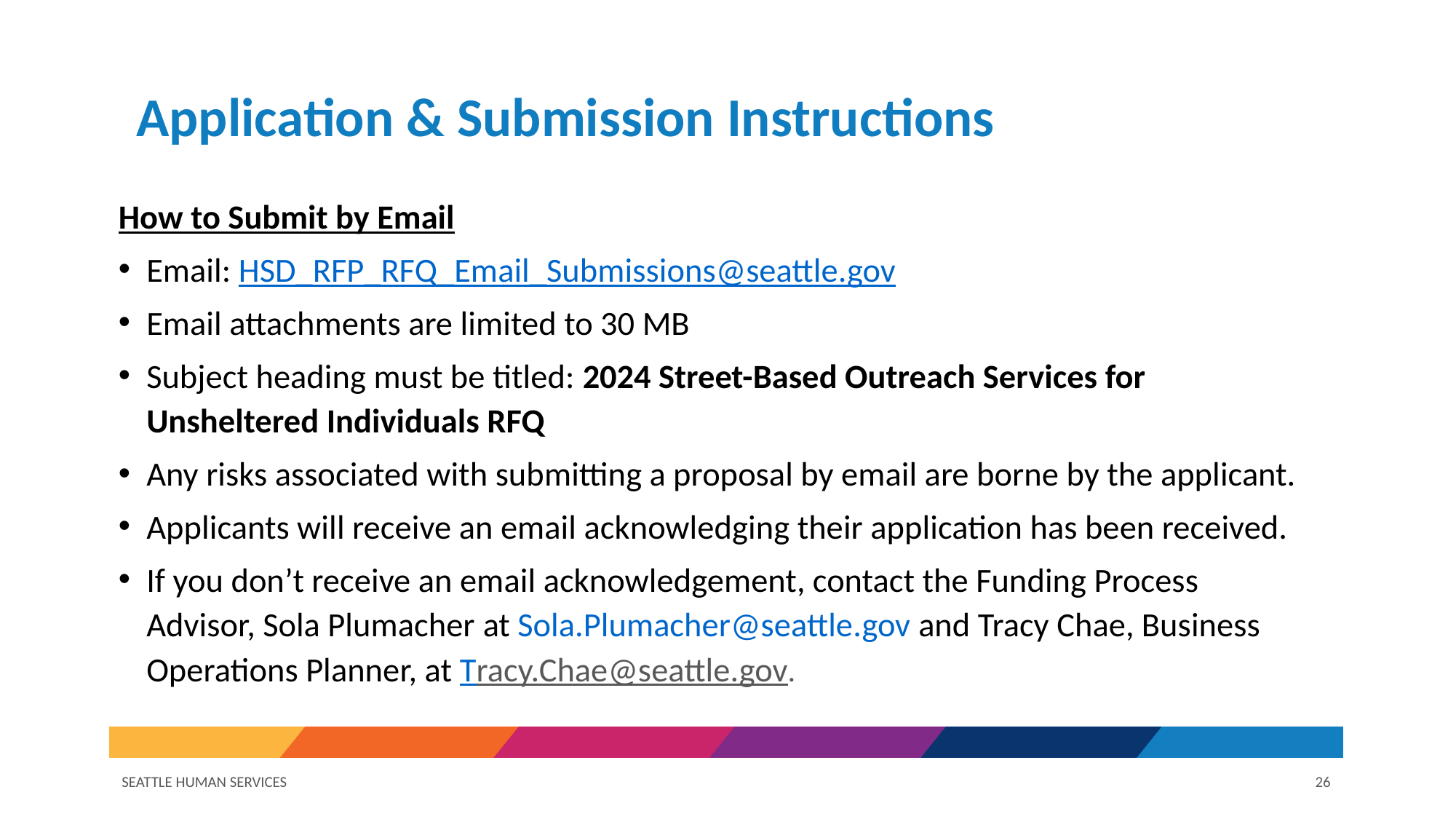

# Application & Submission Instructions
How to Submit by Email
Email: HSD_RFP_RFQ_Email_Submissions@seattle.gov
Email attachments are limited to 30 MB
Subject heading must be titled: 2024 Street-Based Outreach Services for Unsheltered Individuals RFQ
Any risks associated with submitting a proposal by email are borne by the applicant.
Applicants will receive an email acknowledging their application has been received.
If you don’t receive an email acknowledgement, contact the Funding Process Advisor, Sola Plumacher at Sola.Plumacher@seattle.gov and Tracy Chae, Business Operations Planner, at Tracy.Chae@seattle.gov.
SEATTLE HUMAN SERVICES
26